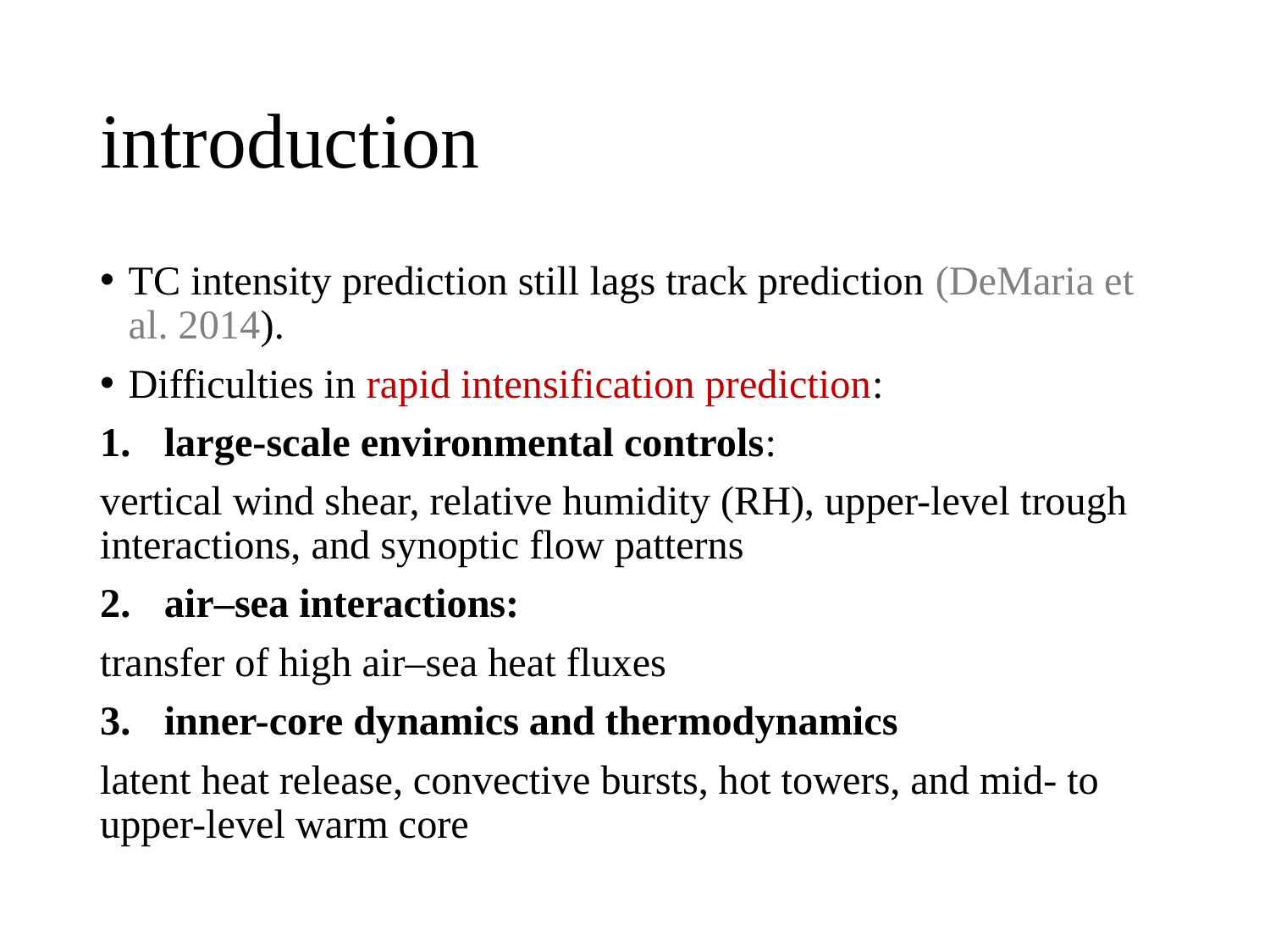

# introduction
TC intensity prediction still lags track prediction (DeMaria et al. 2014).
Difficulties in rapid intensification prediction:
large-scale environmental controls:
vertical wind shear, relative humidity (RH), upper-level trough interactions, and synoptic flow patterns
air–sea interactions:
transfer of high air–sea heat fluxes
inner-core dynamics and thermodynamics
latent heat release, convective bursts, hot towers, and mid- to upper-level warm core